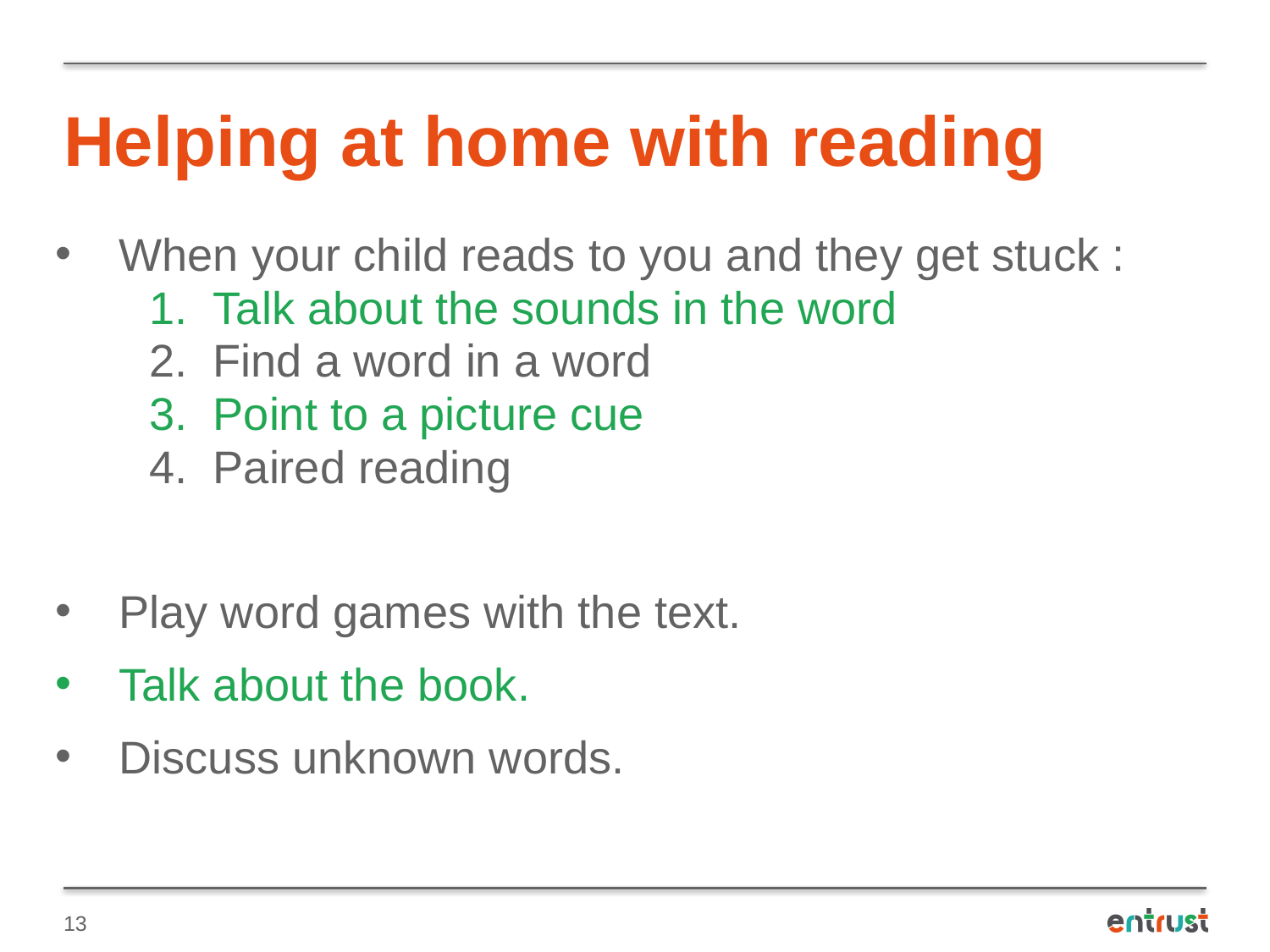

# Helping at home with reading
When your child reads to you and they get stuck :
Talk about the sounds in the word
Find a word in a word
Point to a picture cue
Paired reading

Play word games with the text.
Talk about the book.
Discuss unknown words.
13